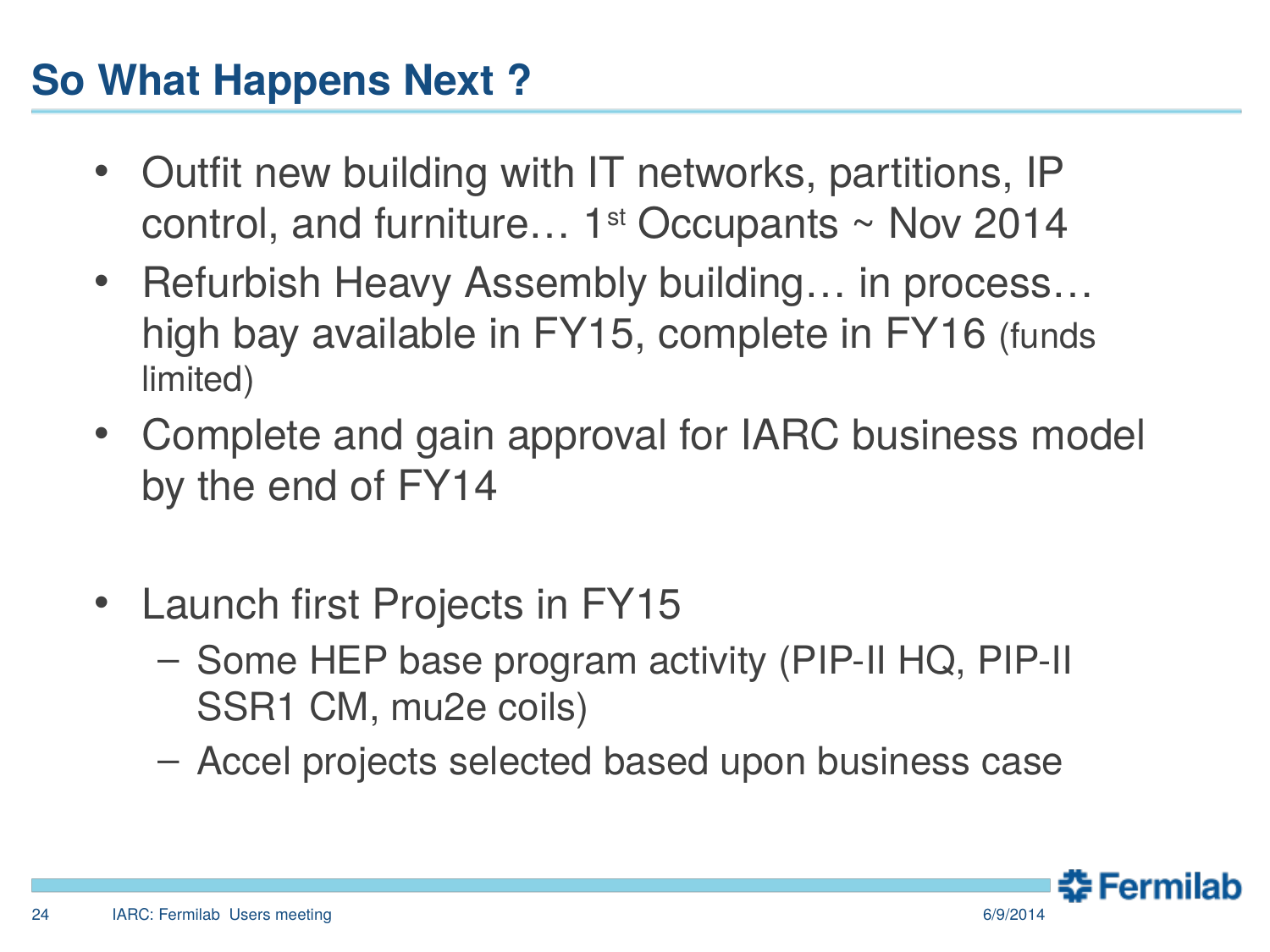

# So What Happens Next ?
Outfit new building with IT networks, partitions, IP control, and furniture… 1st Occupants ~ Nov 2014
Refurbish Heavy Assembly building… in process…high bay available in FY15, complete in FY16 (funds limited)
Complete and gain approval for IARC business model by the end of FY14

Launch first Projects in FY15
Some HEP base program activity (PIP-II HQ, PIP-II SSR1 CM, mu2e coils)
Accel projects selected based upon business case

24
IARC: Fermilab  Users meeting
6/9/2014